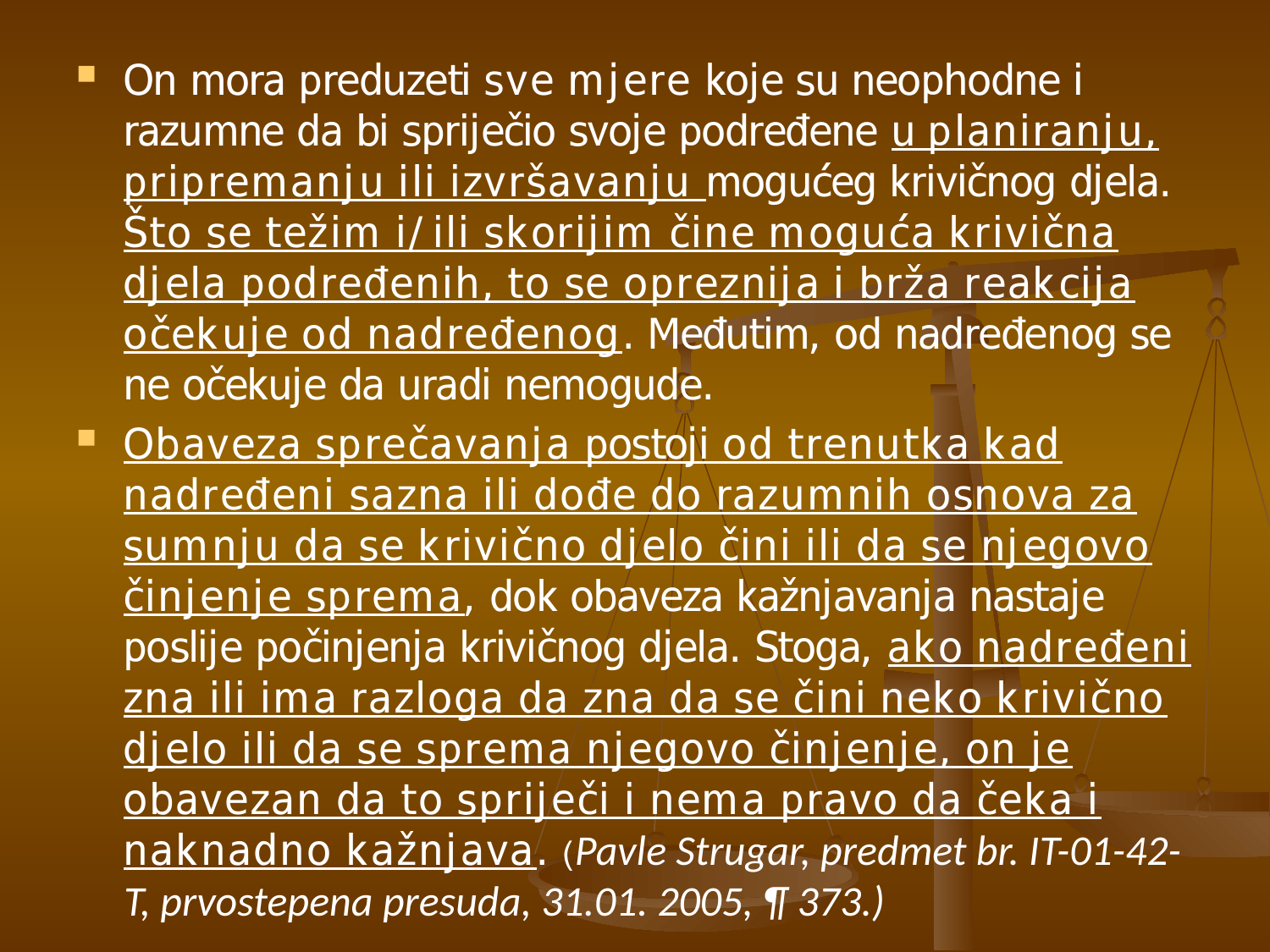

On mora preduzeti sve mjere koje su neophodne i razumne da bi spriječio svoje podređene u planiranju, pripremanju ili izvršavanju mogućeg krivičnog djela. Što se težim i/ili skorijim čine moguća krivična djela podređenih, to se opreznija i brža reakcija očekuje od nadređenog. Međutim, od nadređenog se ne očekuje da uradi nemogude.
Obaveza sprečavanja postoji od trenutka kad nadređeni sazna ili dođe do razumnih osnova za sumnju da se krivično djelo čini ili da se njegovo činjenje sprema, dok obaveza kažnjavanja nastaje poslije počinjenja krivičnog djela. Stoga, ako nadređeni zna ili ima razloga da zna da se čini neko krivično djelo ili da se sprema njegovo činjenje, on je obavezan da to spriječi i nema pravo da čeka i naknadno kažnjava. (Pavle Strugar, predmet br. IT-01-42-T, prvostepena presuda, 31.01. 2005, ¶ 373.)